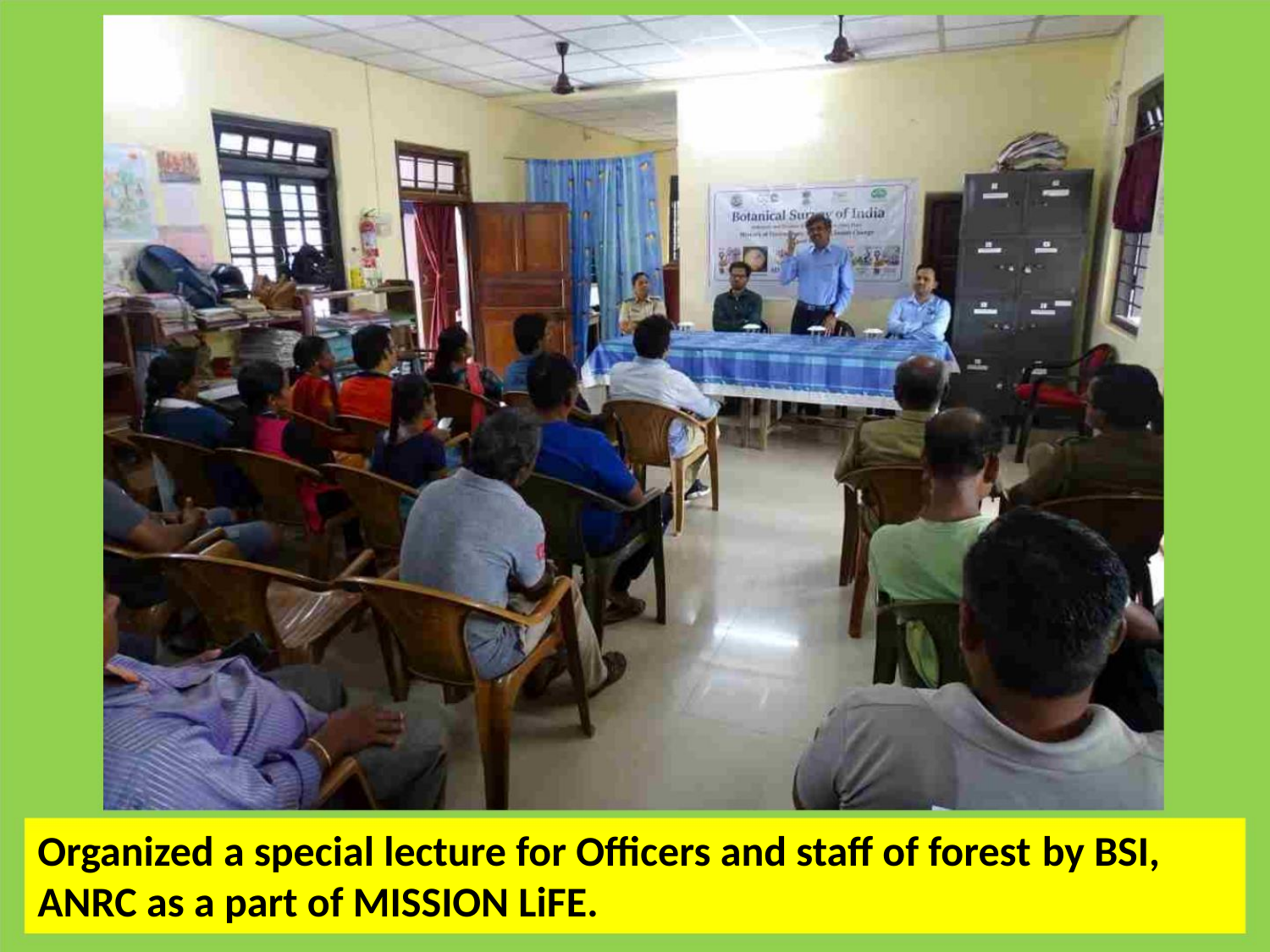

Organized a special lecture for Officers and staff of forest by BSI,
ANRC as a part of MISSION LiFE.